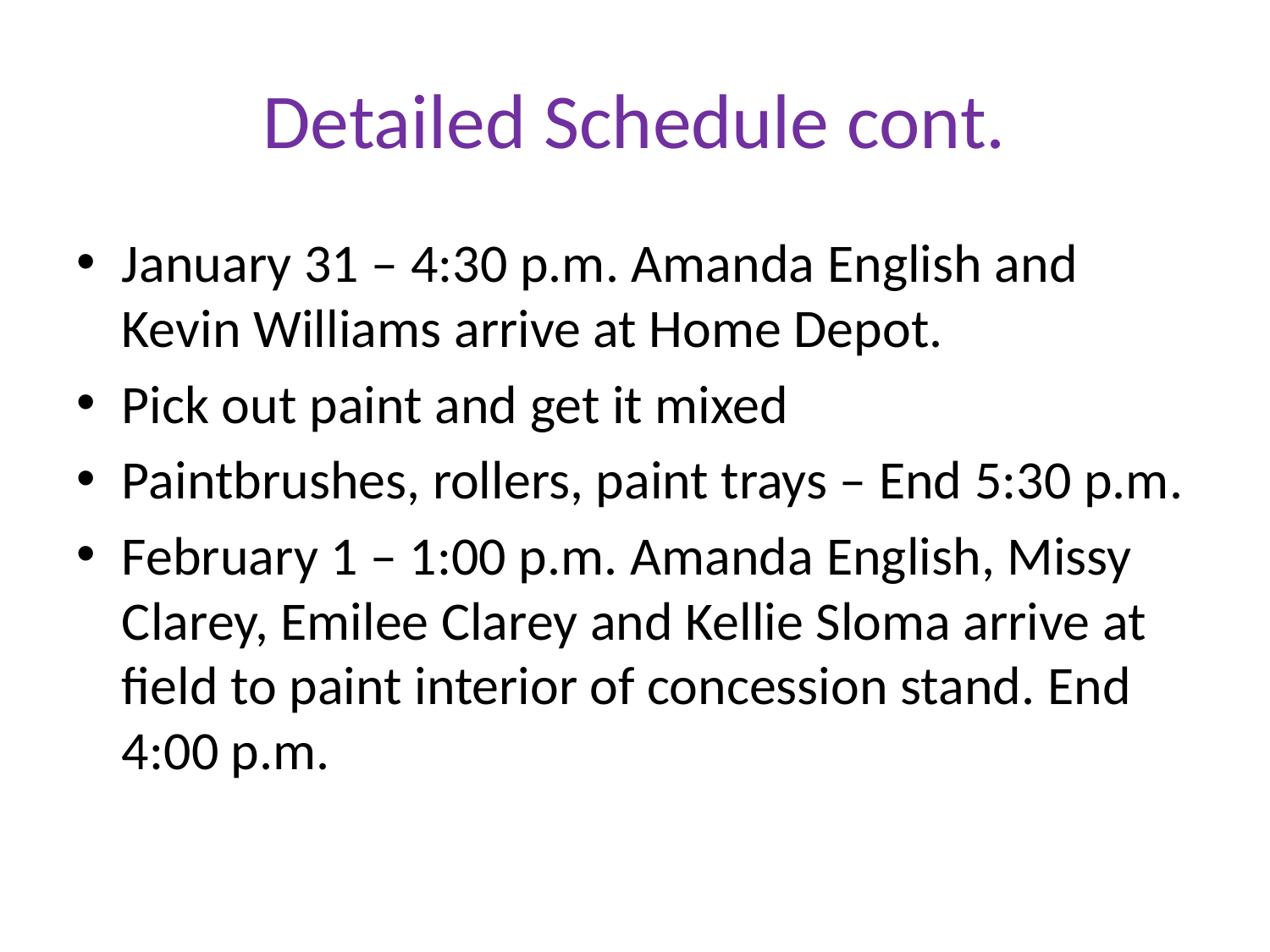

# Detailed Schedule cont.
January 31 – 4:30 p.m. Amanda English and Kevin Williams arrive at Home Depot.
Pick out paint and get it mixed
Paintbrushes, rollers, paint trays – End 5:30 p.m.
February 1 – 1:00 p.m. Amanda English, Missy Clarey, Emilee Clarey and Kellie Sloma arrive at field to paint interior of concession stand. End 4:00 p.m.